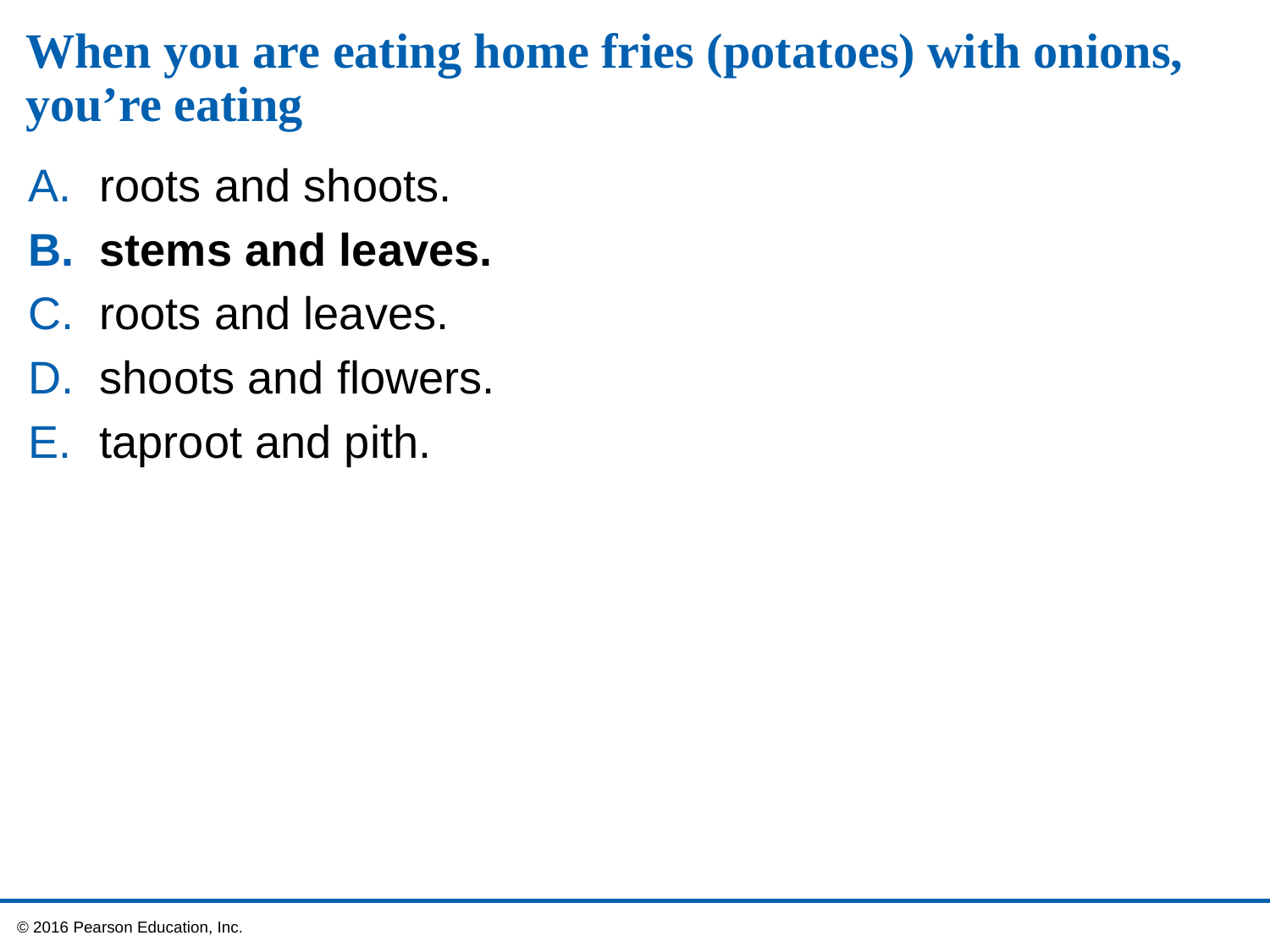

# When you are eating home fries (potatoes) with onions, you’re eating
roots and shoots.
stems and leaves.
roots and leaves.
shoots and flowers.
taproot and pith.

 © 2016 Pearson Education, Inc.